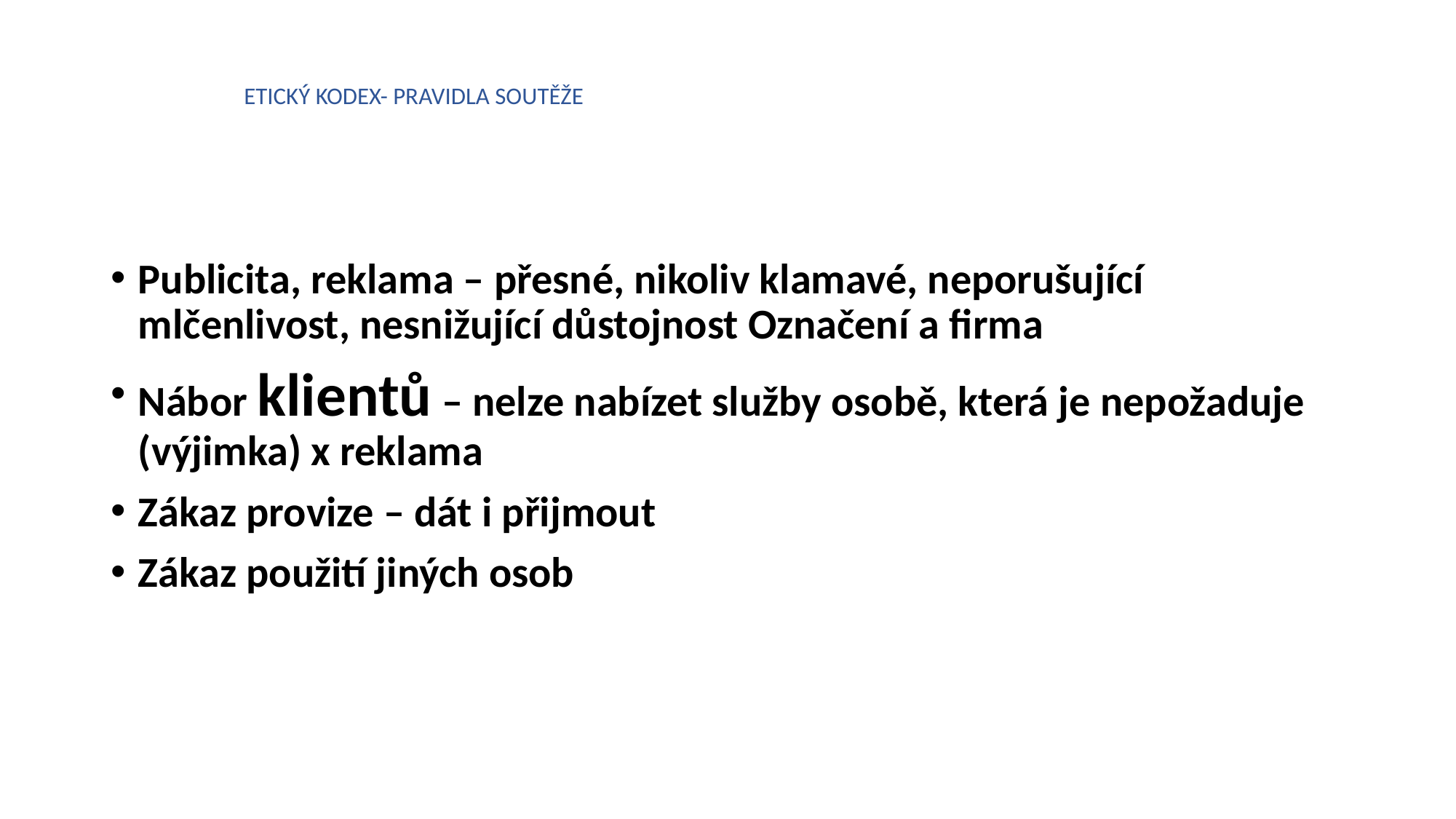

# ETICKÝ KODEX- PRAVIDLA SOUTĚŽE
Publicita, reklama – přesné, nikoliv klamavé, neporušující mlčenlivost, nesnižující důstojnost Označení a firma
Nábor klientů – nelze nabízet služby osobě, která je nepožaduje (výjimka) x reklama
Zákaz provize – dát i přijmout
Zákaz použití jiných osob